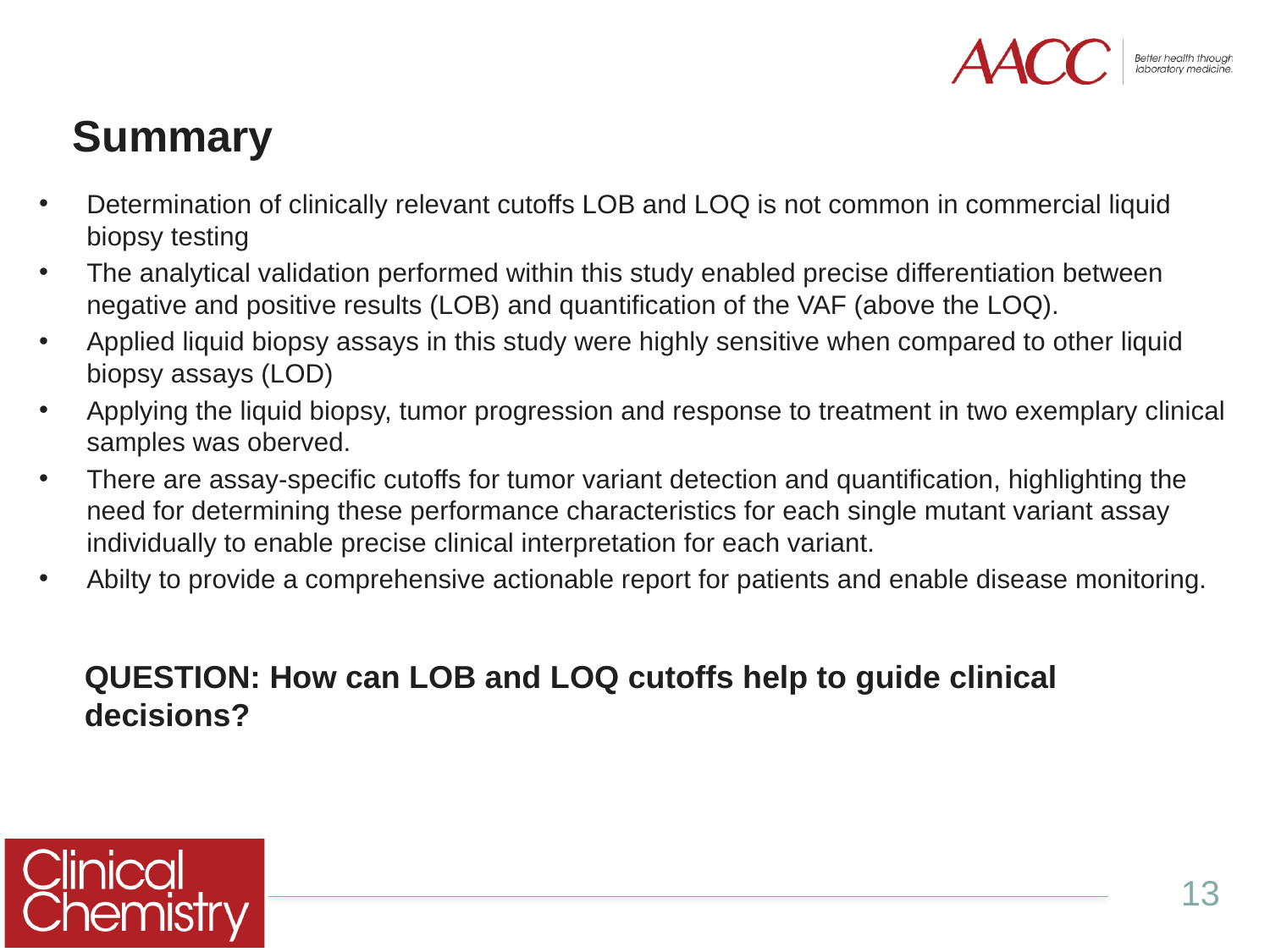

Summary
Determination of clinically relevant cutoffs LOB and LOQ is not common in commercial liquid biopsy testing
The analytical validation performed within this study enabled precise differentiation between negative and positive results (LOB) and quantification of the VAF (above the LOQ).
Applied liquid biopsy assays in this study were highly sensitive when compared to other liquid biopsy assays (LOD)
Applying the liquid biopsy, tumor progression and response to treatment in two exemplary clinical samples was oberved.
There are assay-specific cutoffs for tumor variant detection and quantification, highlighting the need for determining these performance characteristics for each single mutant variant assay individually to enable precise clinical interpretation for each variant.
Abilty to provide a comprehensive actionable report for patients and enable disease monitoring.
QUESTION: How can LOB and LOQ cutoffs help to guide clinical decisions?
13